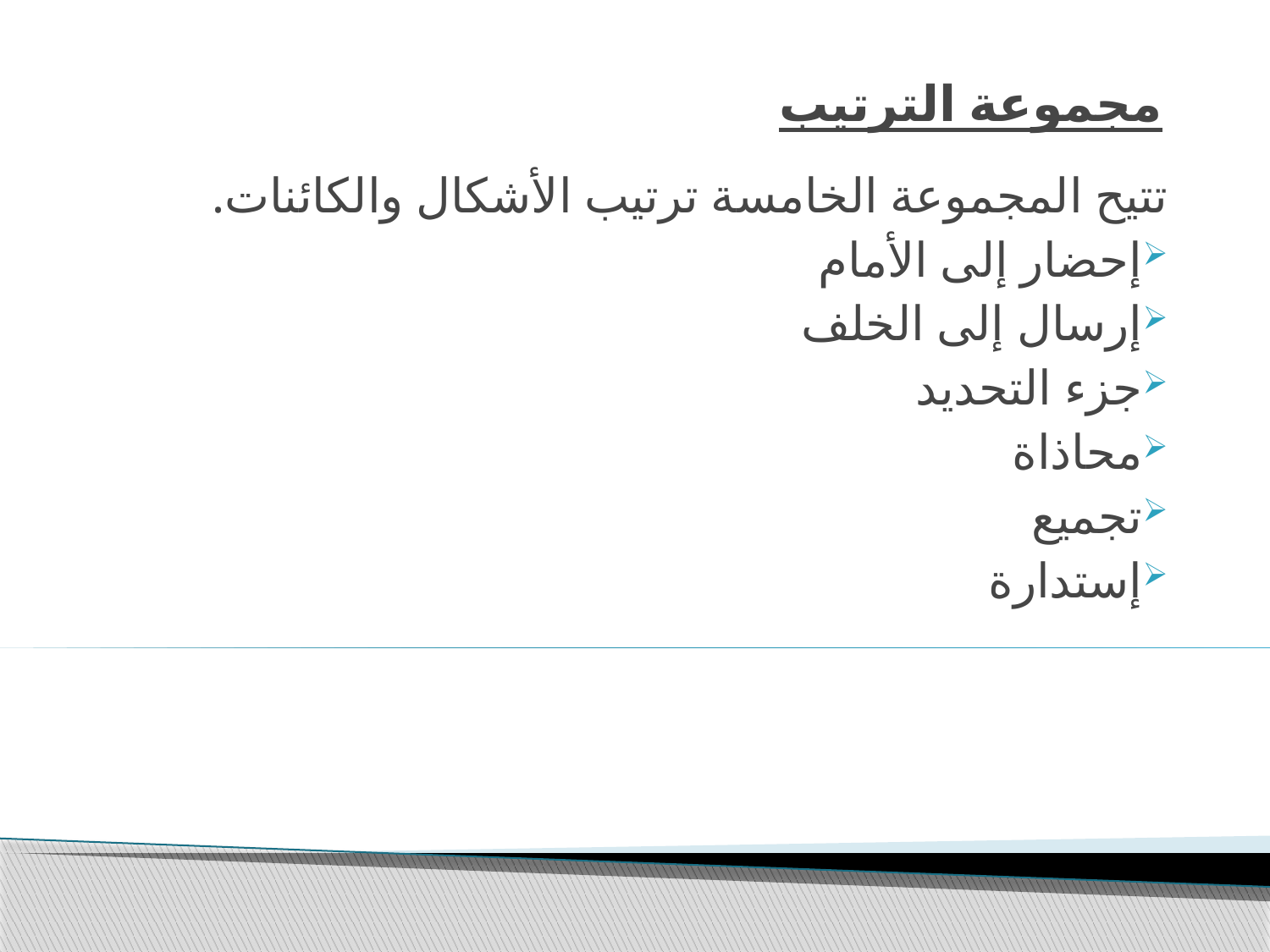

# مجموعة الترتيب
تتيح المجموعة الخامسة ترتيب الأشكال والكائنات.
إحضار إلى الأمام
إرسال إلى الخلف
جزء التحديد
محاذاة
تجميع
إستدارة